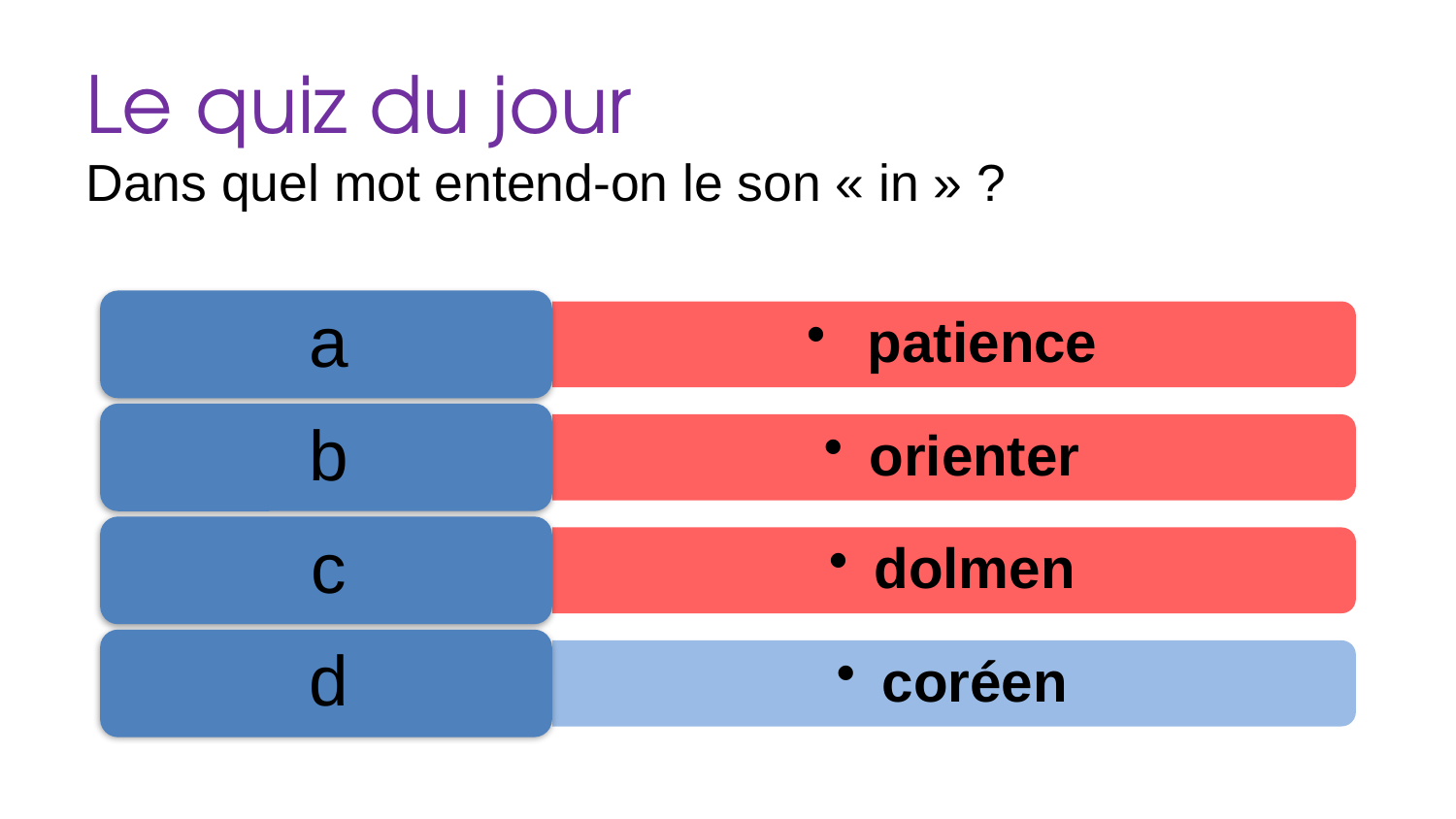

# Le quiz du jour Dans quel mot entend-on le son « in » ?
 patience
a
orienter
b
dolmen
c
coréen
d